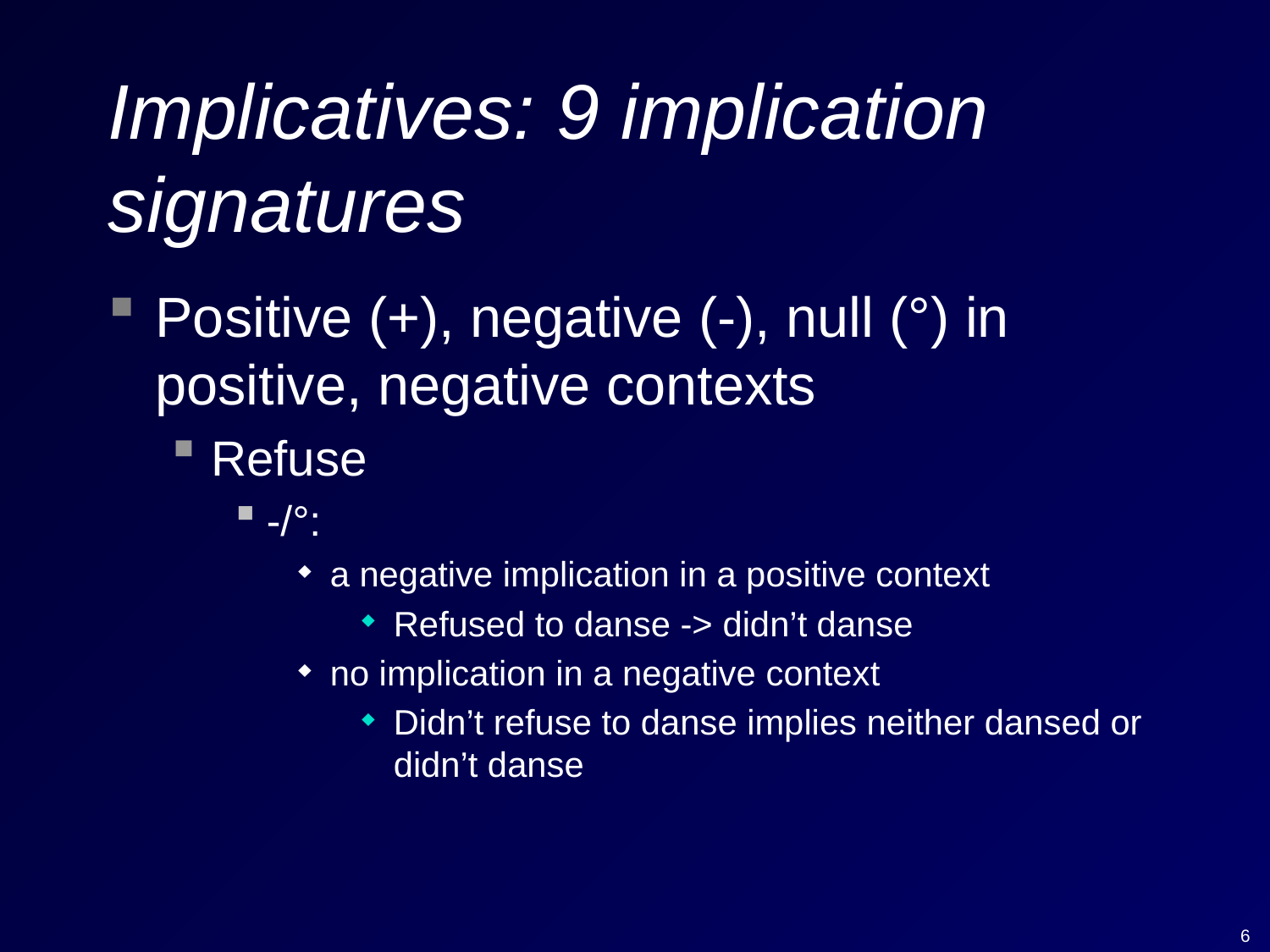

# Implicatives: 9 implication signatures
Positive (+), negative (-), null (°) in positive, negative contexts
Refuse
-/°:
a negative implication in a positive context
Refused to danse -> didn’t danse
no implication in a negative context
Didn’t refuse to danse implies neither dansed or didn’t danse